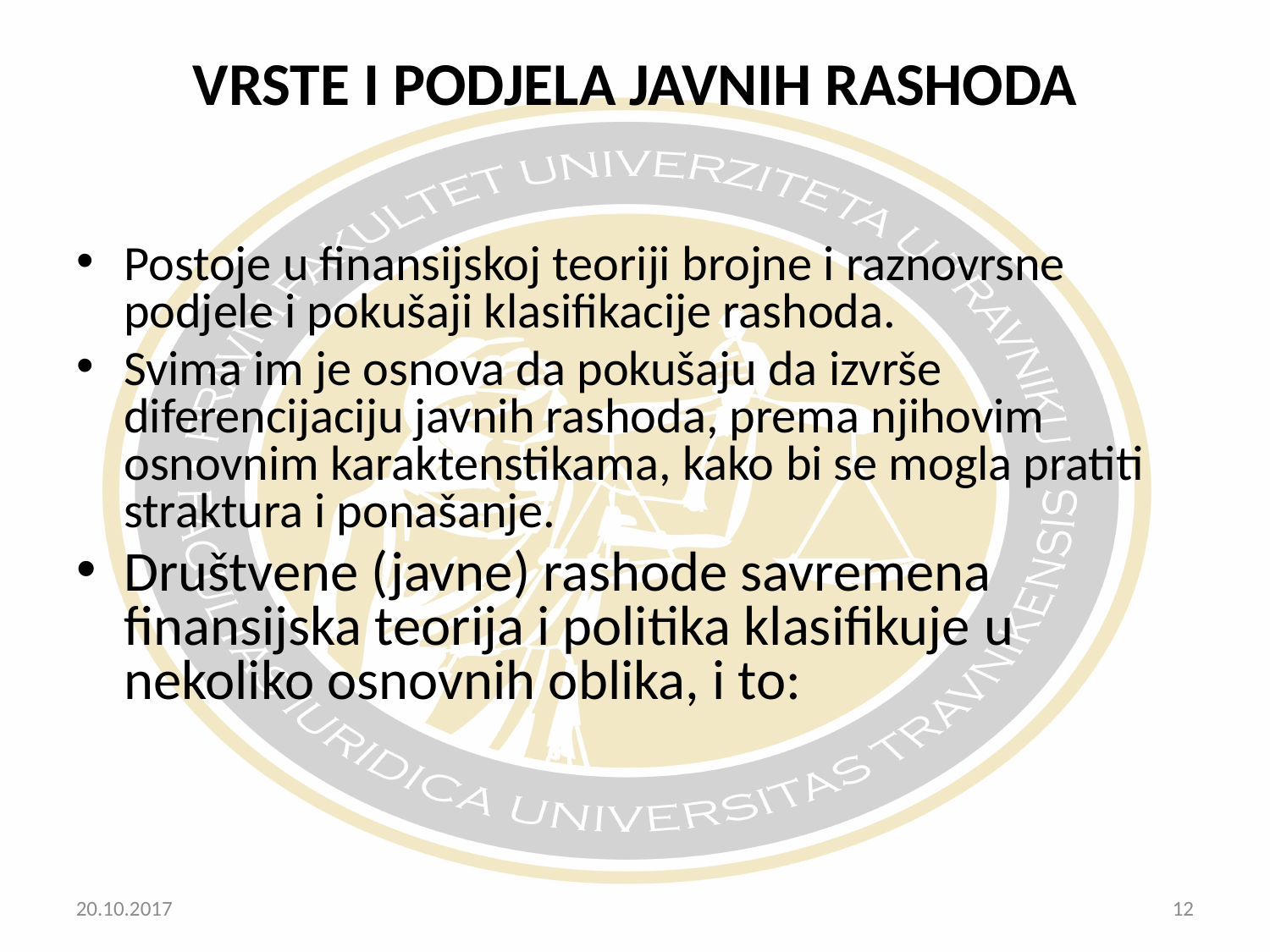

VRSTE I PODJELA JAVNIH RASHODA

Postoje u finansijskoj teoriji brojne i raznovrsne podjele i pokušaji klasifikacije rashoda.
Svima im je osnova da pokušaju da izvrše diferencijaciju javnih rashoda, prema njihovim osnovnim karaktenstikama, kako bi se mogla pratiti straktura i ponašanje.
Društvene (javne) rashode savremena finansijska teorija i politika klasifikuje u nekoliko osnovnih oblika, i to:
20.10.2017
12